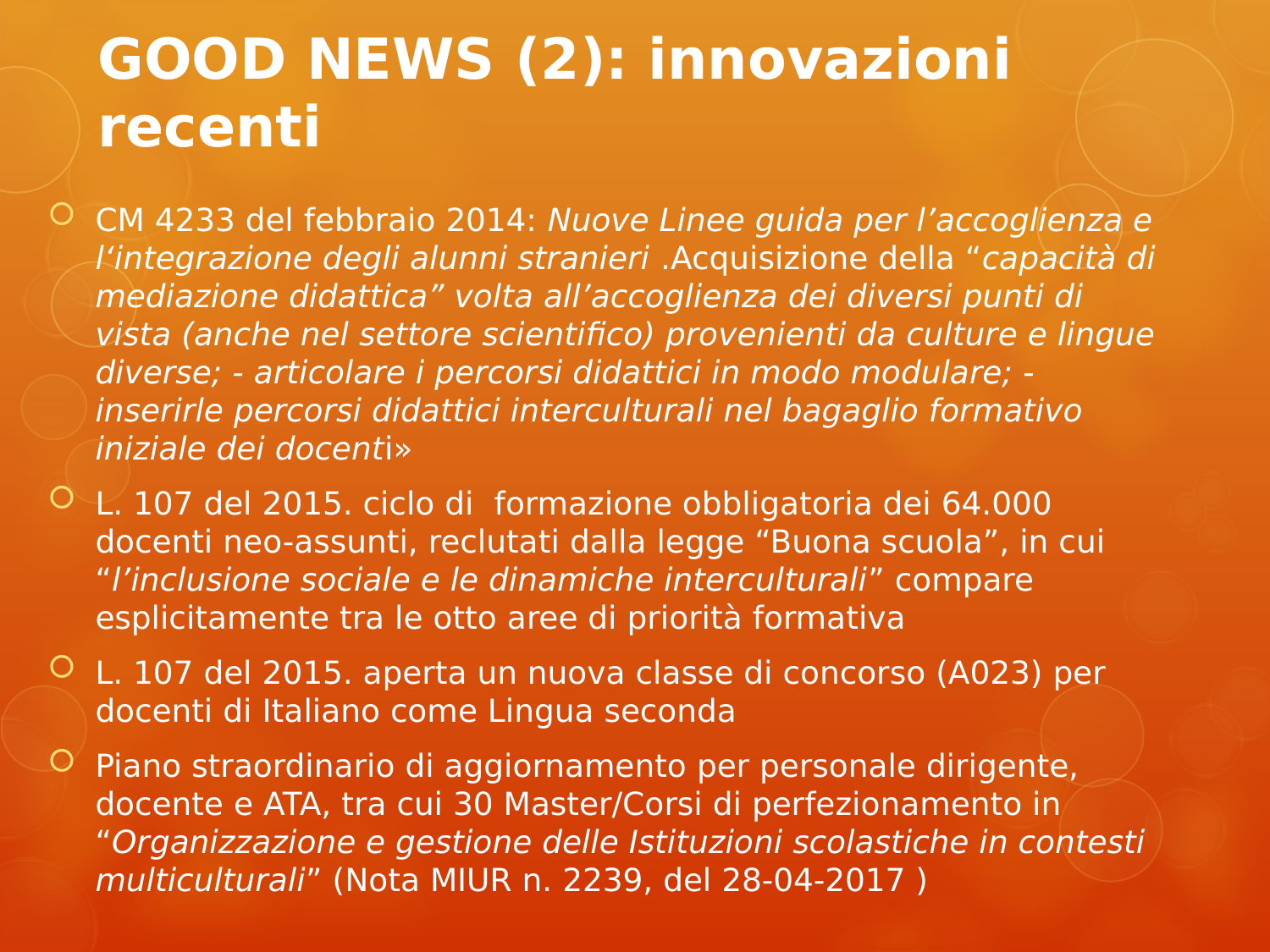

# GOOD NEWS (2): innovazioni recenti
CM 4233 del febbraio 2014: Nuove Linee guida per l’accoglienza e l‘integrazione degli alunni stranieri .Acquisizione della “capacità di mediazione didattica” volta all’accoglienza dei diversi punti di vista (anche nel settore scientifico) provenienti da culture e lingue diverse; - articolare i percorsi didattici in modo modulare; - inserirle percorsi didattici interculturali nel bagaglio formativo iniziale dei docenti»
L. 107 del 2015. ciclo di  formazione obbligatoria dei 64.000 docenti neo-assunti, reclutati dalla legge “Buona scuola”, in cui “l’inclusione sociale e le dinamiche interculturali” compare esplicitamente tra le otto aree di priorità formativa
L. 107 del 2015. aperta un nuova classe di concorso (A023) per docenti di Italiano come Lingua seconda
Piano straordinario di aggiornamento per personale dirigente, docente e ATA, tra cui 30 Master/Corsi di perfezionamento in “Organizzazione e gestione delle Istituzioni scolastiche in contesti multiculturali” (Nota MIUR n. 2239, del 28-04-2017 )